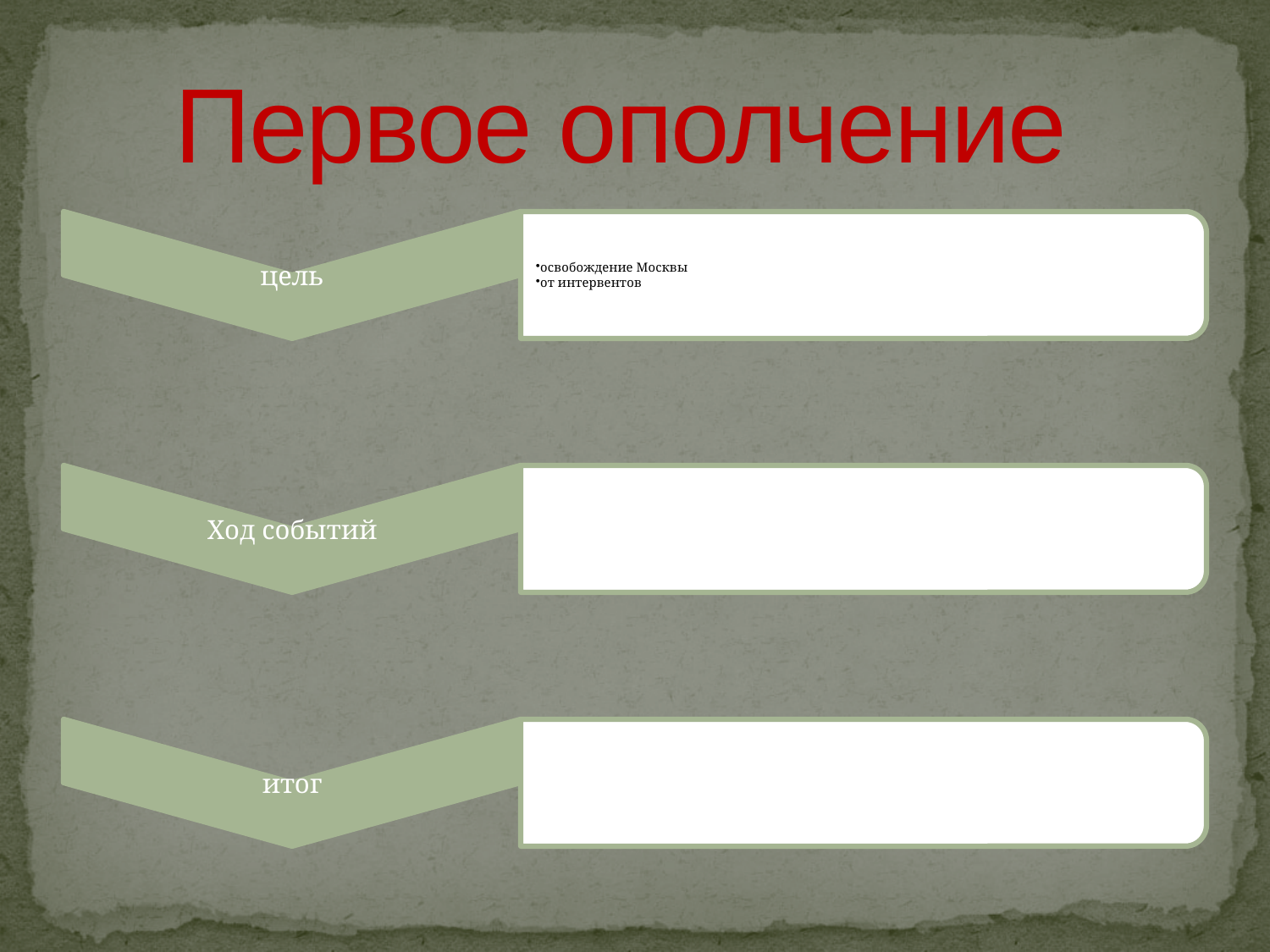

# Первое ополчение
цель
освобождение Москвы
Ход событий
итог
от интервентов